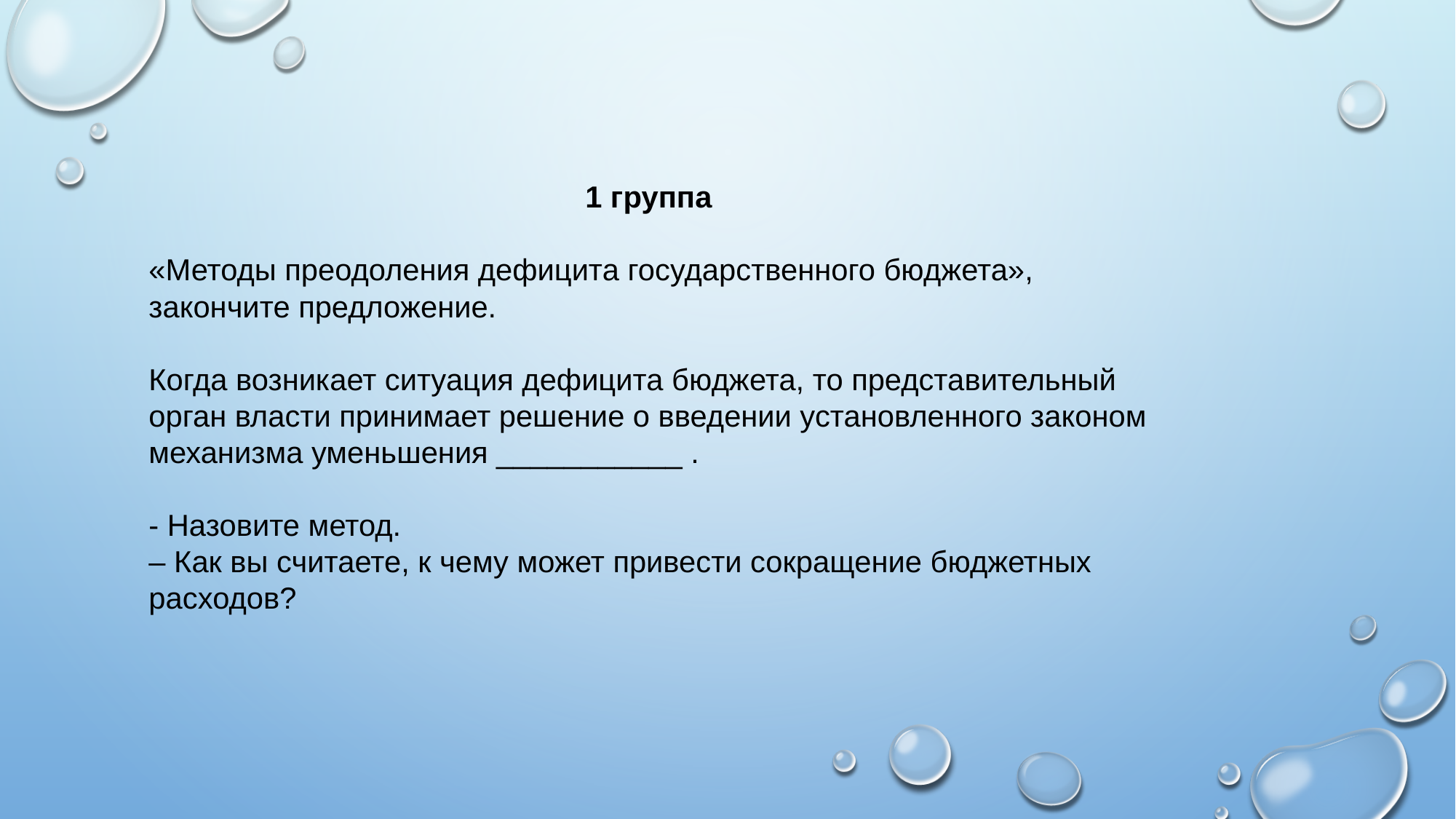

1 группа

«Методы преодоления дефицита государственного бюджета»,
закончите предложение.

Когда возникает ситуация дефицита бюджета, то представительный орган власти принимает решение о введении установленного законом механизма уменьшения ___________ .

- Назовите метод.
– Как вы считаете, к чему может привести сокращение бюджетных расходов?